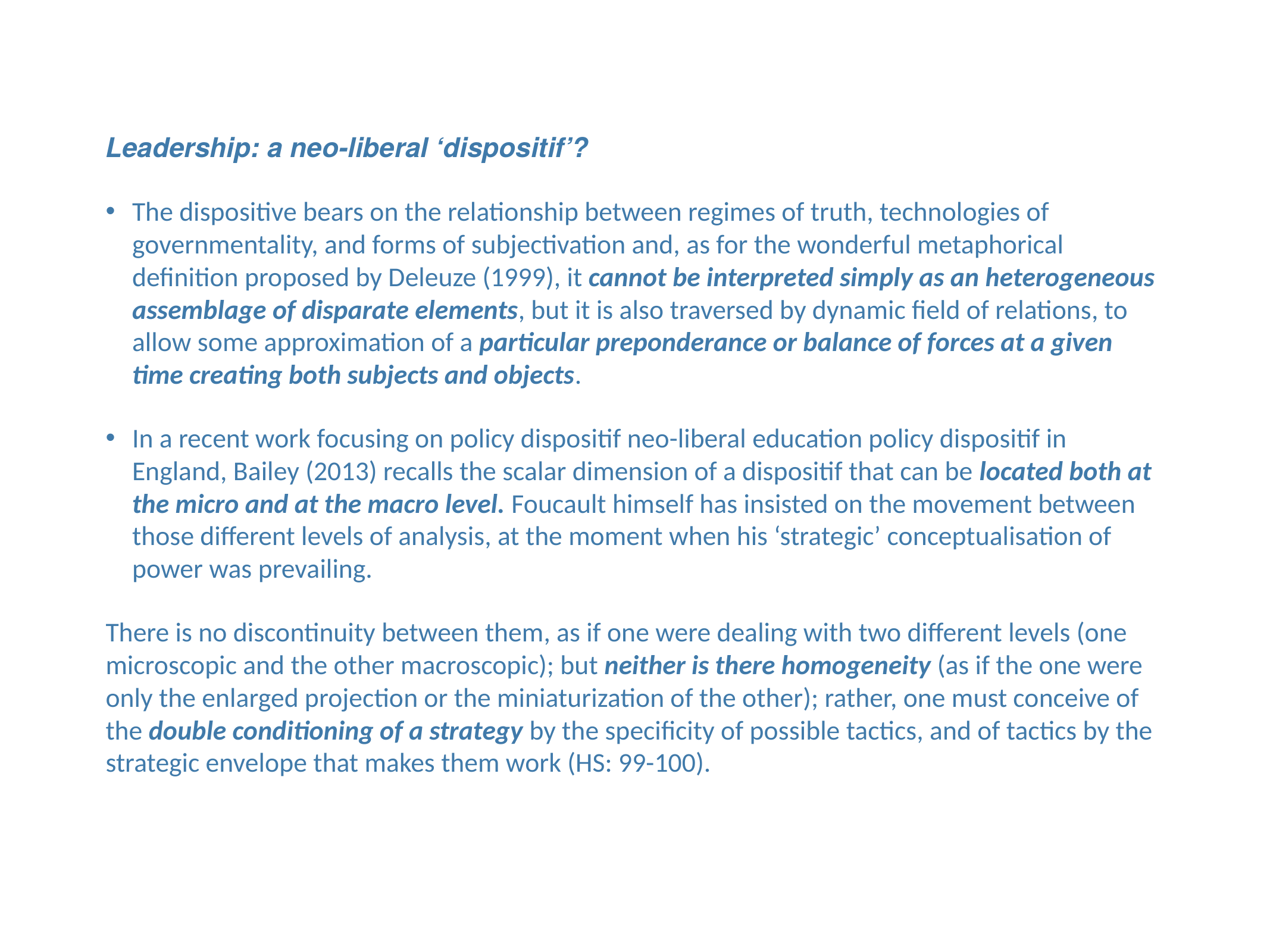

Leadership: a neo-liberal ‘dispositif’?
The dispositive bears on the relationship between regimes of truth, technologies of governmentality, and forms of subjectivation and, as for the wonderful metaphorical definition proposed by Deleuze (1999), it cannot be interpreted simply as an heterogeneous assemblage of disparate elements, but it is also traversed by dynamic field of relations, to allow some approximation of a particular preponderance or balance of forces at a given time creating both subjects and objects.
In a recent work focusing on policy dispositif neo-liberal education policy dispositif in England, Bailey (2013) recalls the scalar dimension of a dispositif that can be located both at the micro and at the macro level. Foucault himself has insisted on the movement between those different levels of analysis, at the moment when his ‘strategic’ conceptualisation of power was prevailing.
There is no discontinuity between them, as if one were dealing with two different levels (one microscopic and the other macroscopic); but neither is there homogeneity (as if the one were only the enlarged projection or the miniaturization of the other); rather, one must conceive of the double conditioning of a strategy by the specificity of possible tactics, and of tactics by the strategic envelope that makes them work (HS: 99-100).